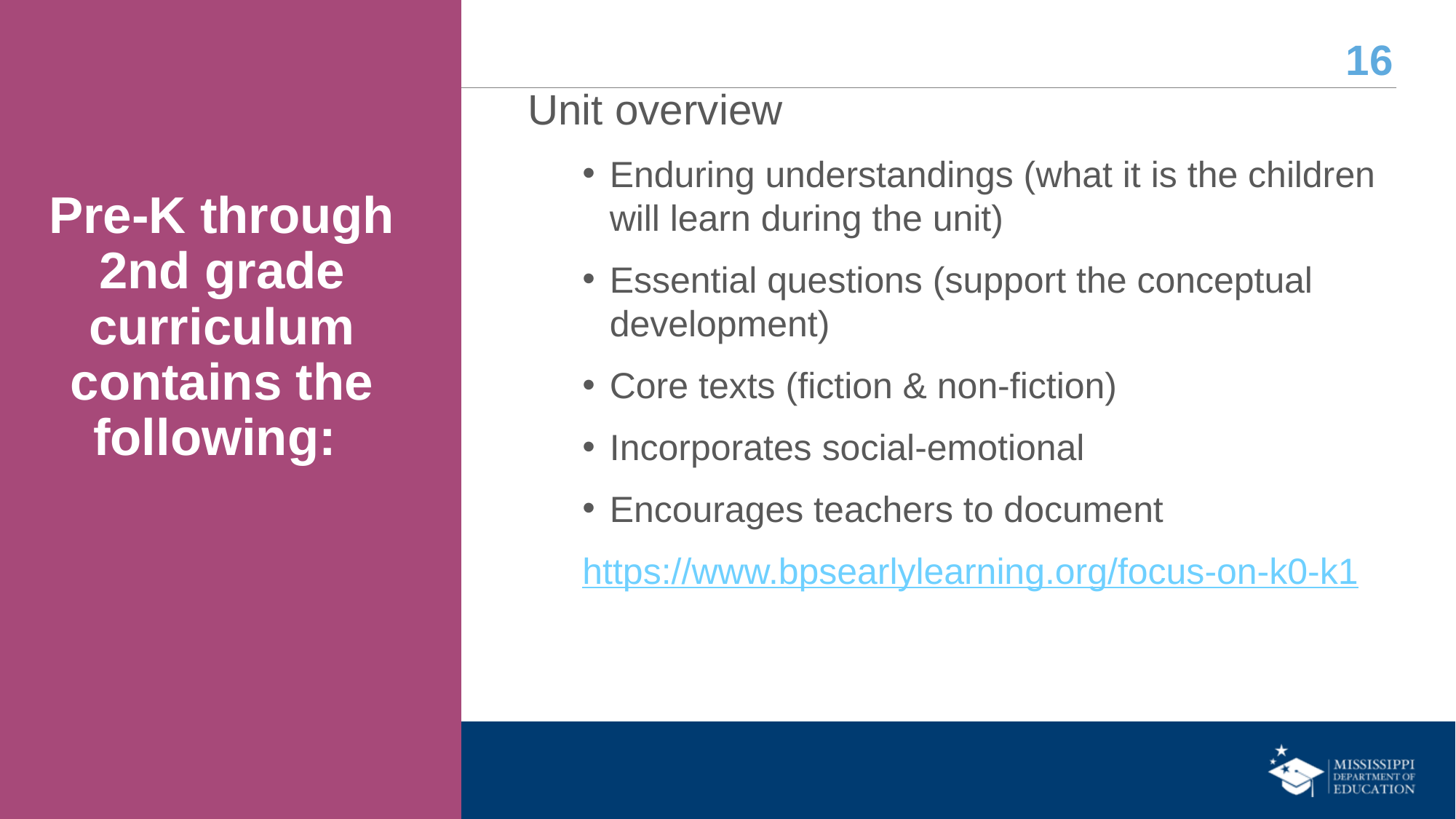

Unit overview
Enduring understandings (what it is the children will learn during the unit)
Essential questions (support the conceptual development)
Core texts (fiction & non-fiction)
Incorporates social-emotional
Encourages teachers to document
https://www.bpsearlylearning.org/focus-on-k0-k1

# Pre-K through 2nd grade curriculum contains the following: